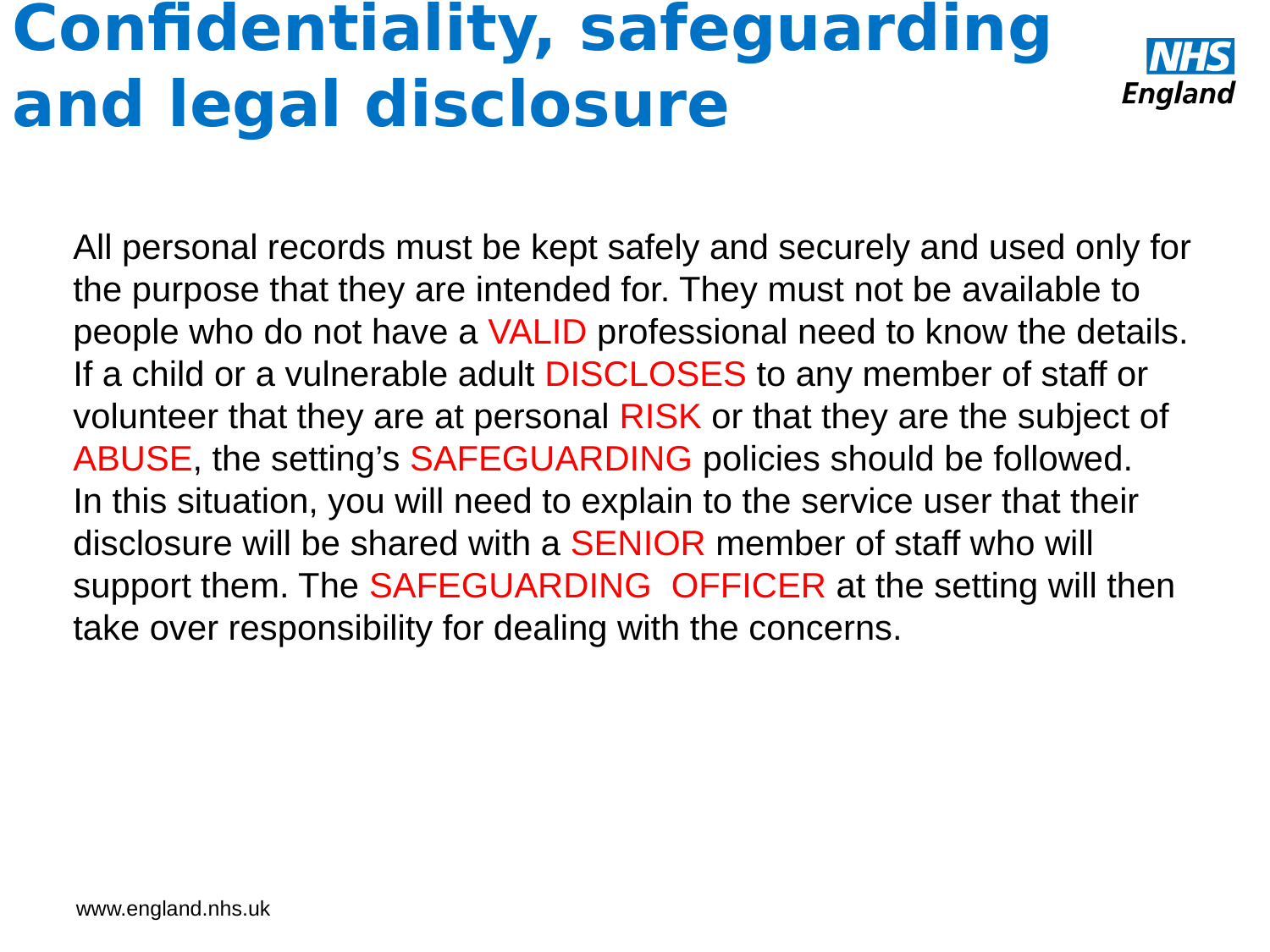

Confidentiality, safeguarding and legal disclosure

All personal records must be kept safely and securely and used only for the purpose that they are intended for. They must not be available to people who do not have a VALID professional need to know the details.
If a child or a vulnerable adult DISCLOSES to any member of staff or volunteer that they are at personal RISK or that they are the subject of ABUSE, the setting’s SAFEGUARDING policies should be followed.
In this situation, you will need to explain to the service user that their disclosure will be shared with a SENIOR member of staff who will support them. The SAFEGUARDING  OFFICER at the setting will then take over responsibility for dealing with the concerns.